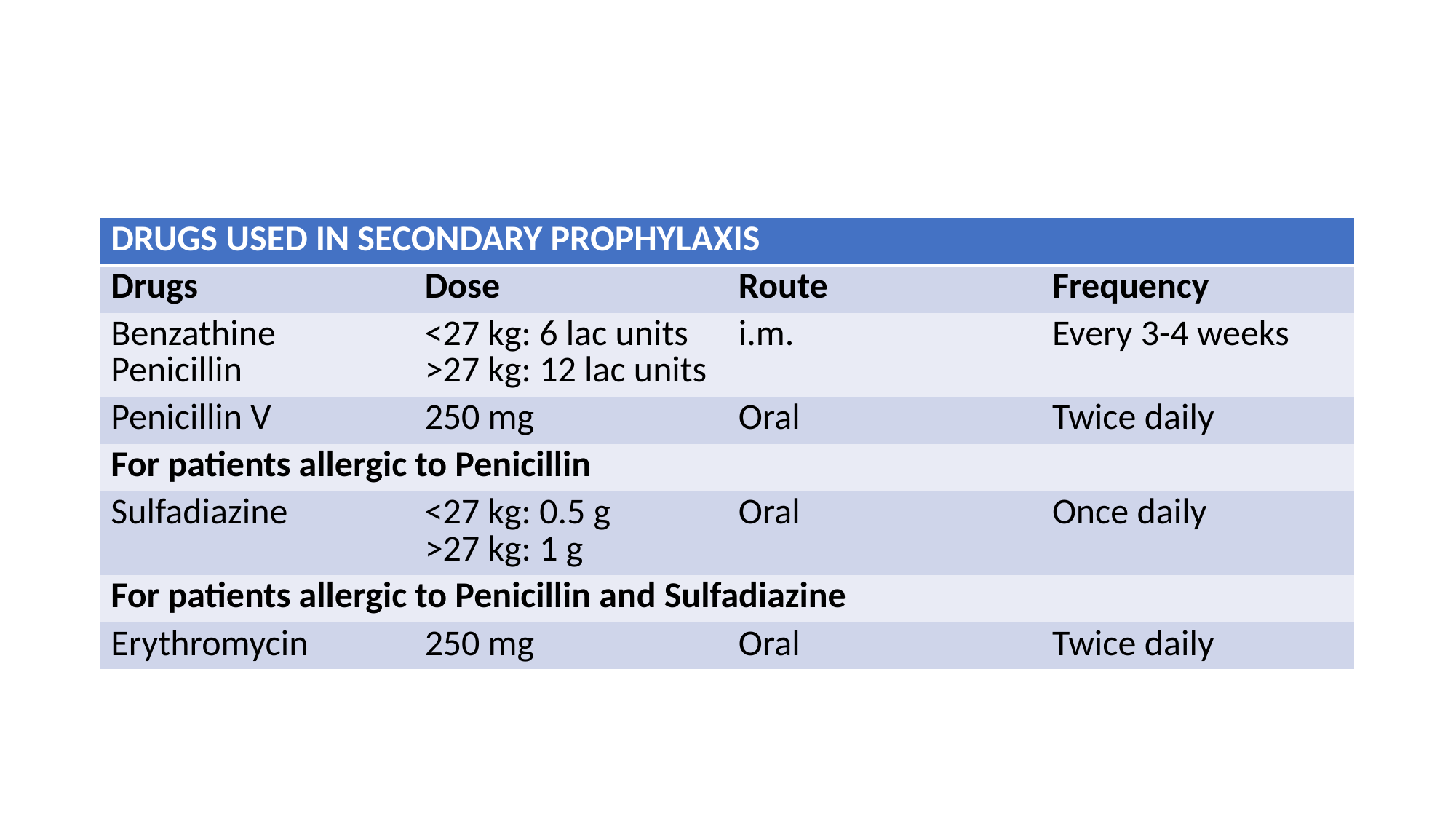

#
| DRUGS USED IN SECONDARY PROPHYLAXIS |  |  |  |
| --- | --- | --- | --- |
| Drugs | Dose | Route | Frequency |
| Benzathine Penicillin | <27 kg: 6 lac units >27 kg: 12 lac units | i.m. | Every 3-4 weeks |
| Penicillin V | 250 mg | Oral | Twice daily |
| For patients allergic to Penicillin |  |  |  |
| Sulfadiazine | <27 kg: 0.5 g >27 kg: 1 g | Oral | Once daily |
| For patients allergic to Penicillin and Sulfadiazine |  |  |  |
| Erythromycin | 250 mg | Oral | Twice daily |